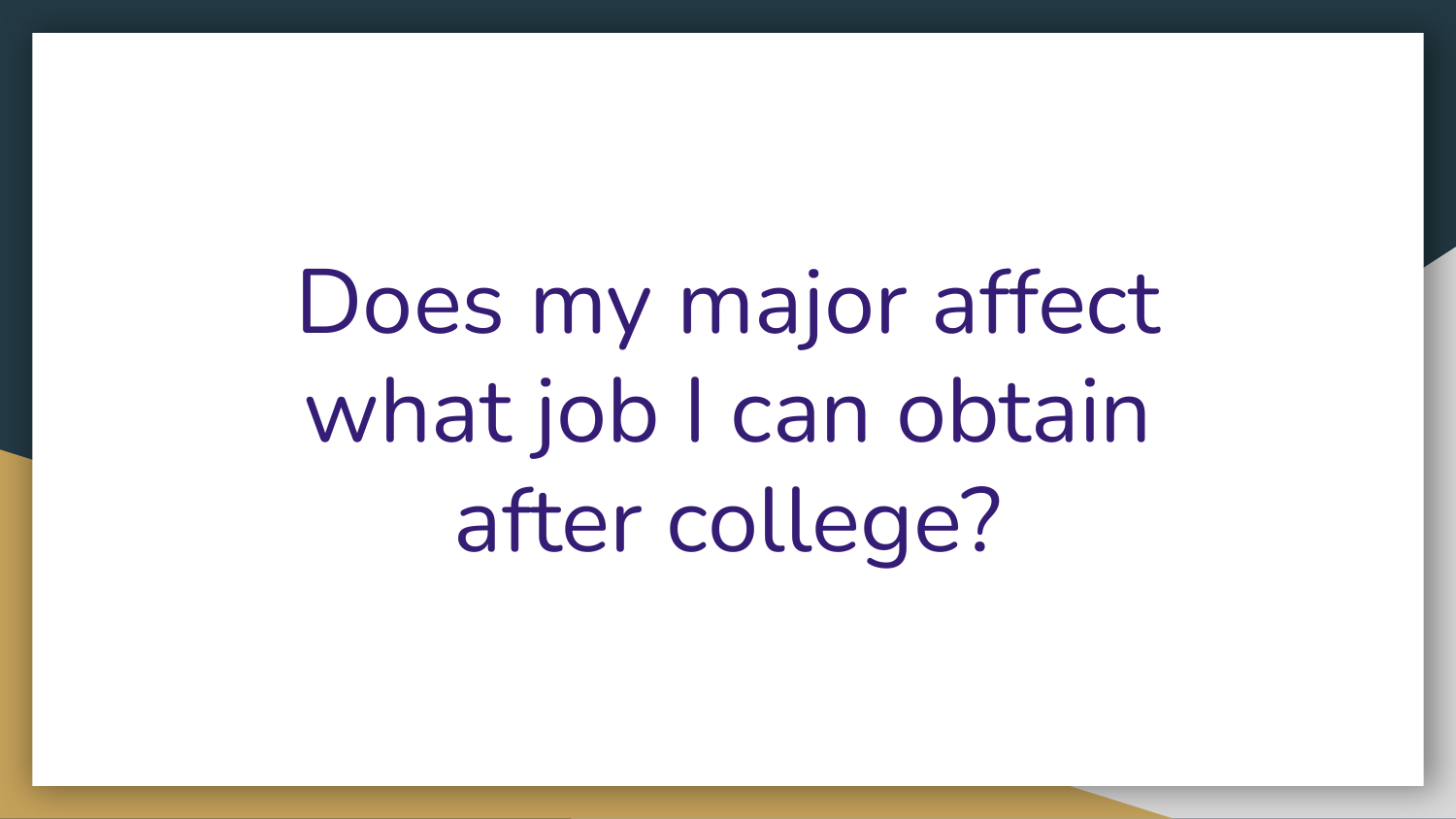

# Does my major affect what job I can obtain after college?